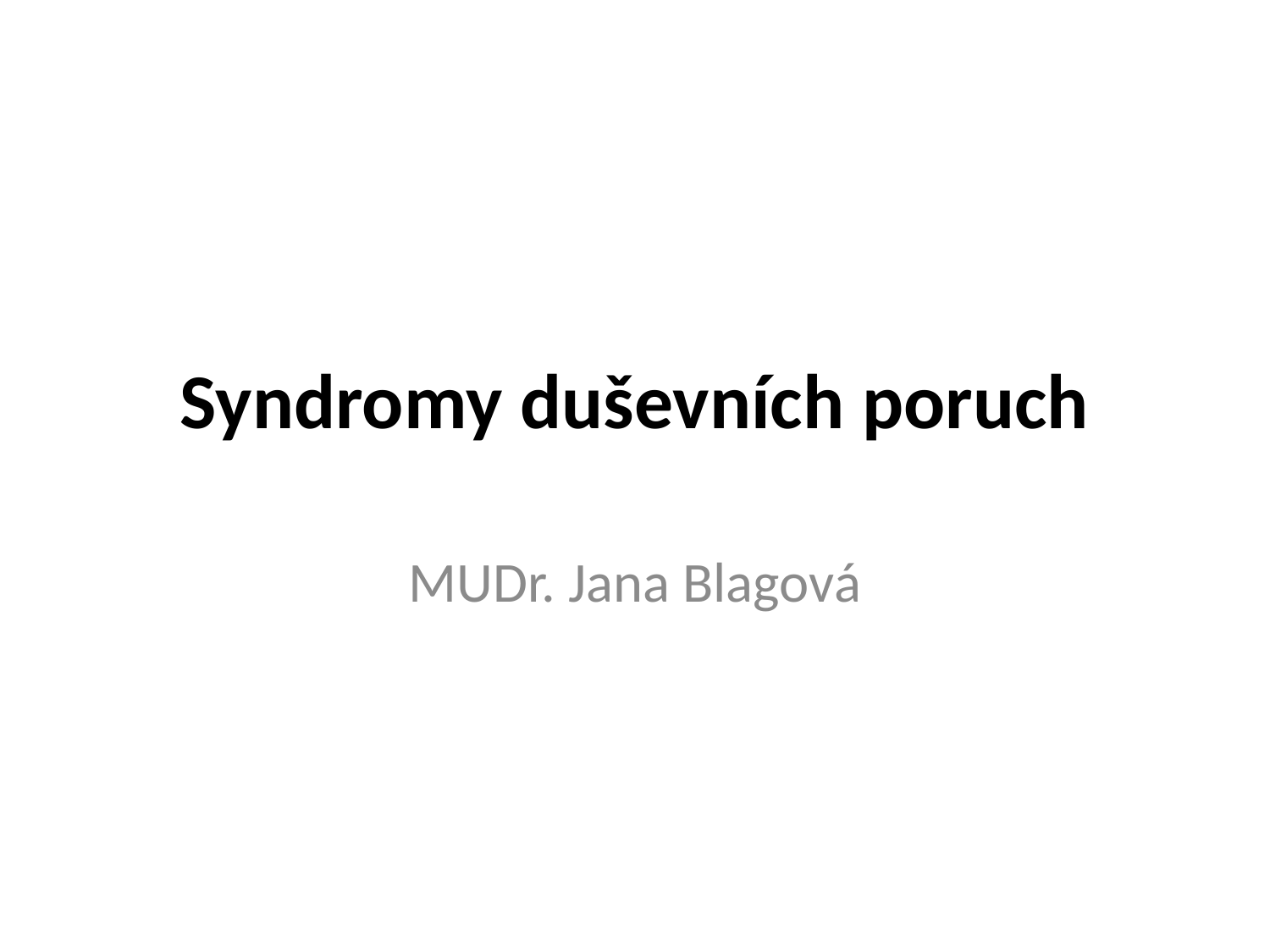

# Syndromy duševních poruch
MUDr. Jana Blagová